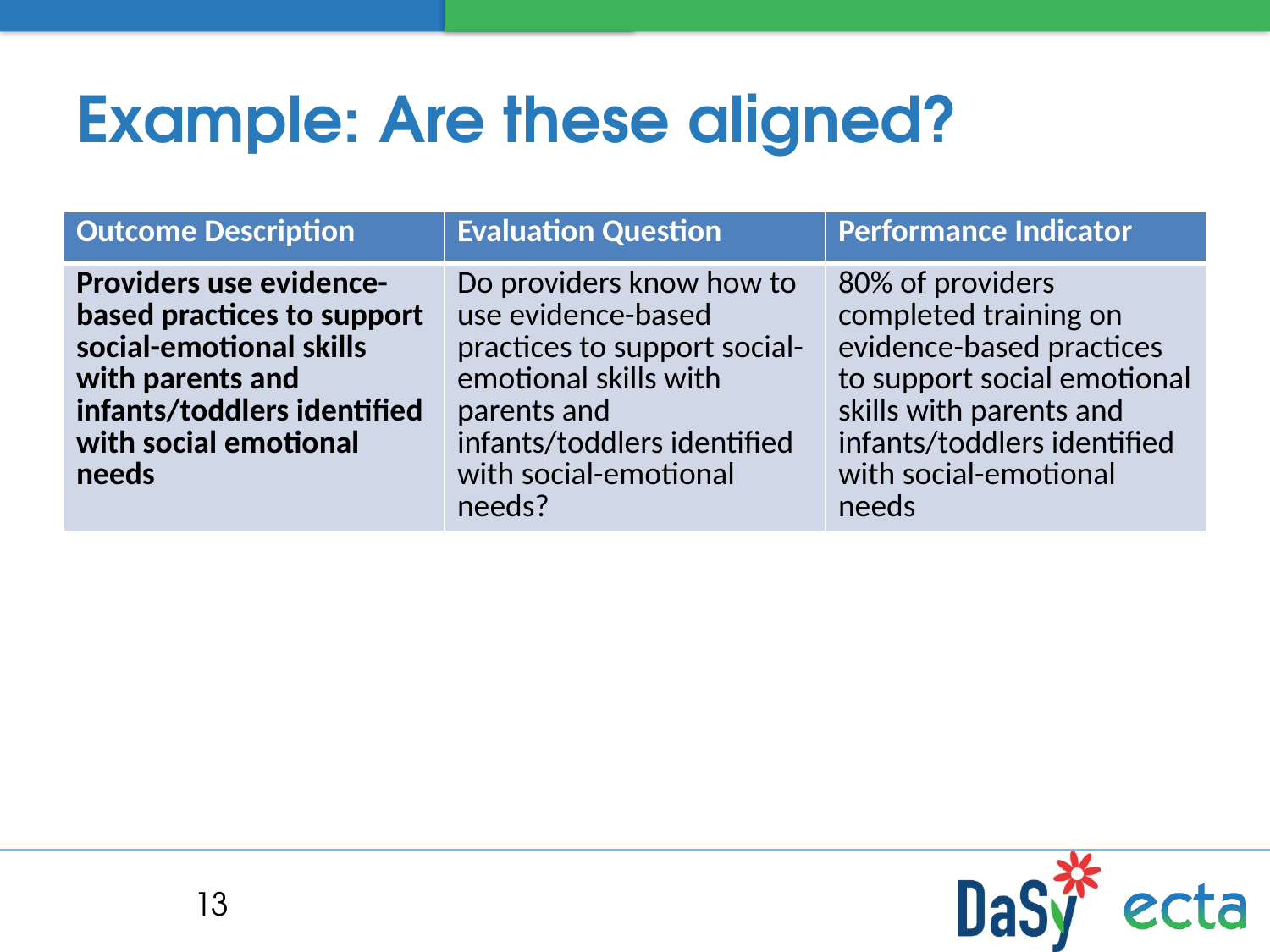

# Example: Are these aligned?
| Outcome Description | Evaluation Question | Performance Indicator |
| --- | --- | --- |
| Providers use evidence-based practices to support social-emotional skills with parents and infants/toddlers identified with social emotional needs | Do providers know how to use evidence-based practices to support social-emotional skills with parents and infants/toddlers identified with social-emotional needs? | 80% of providers completed training on evidence-based practices to support social emotional skills with parents and infants/toddlers identified with social-emotional needs |
13